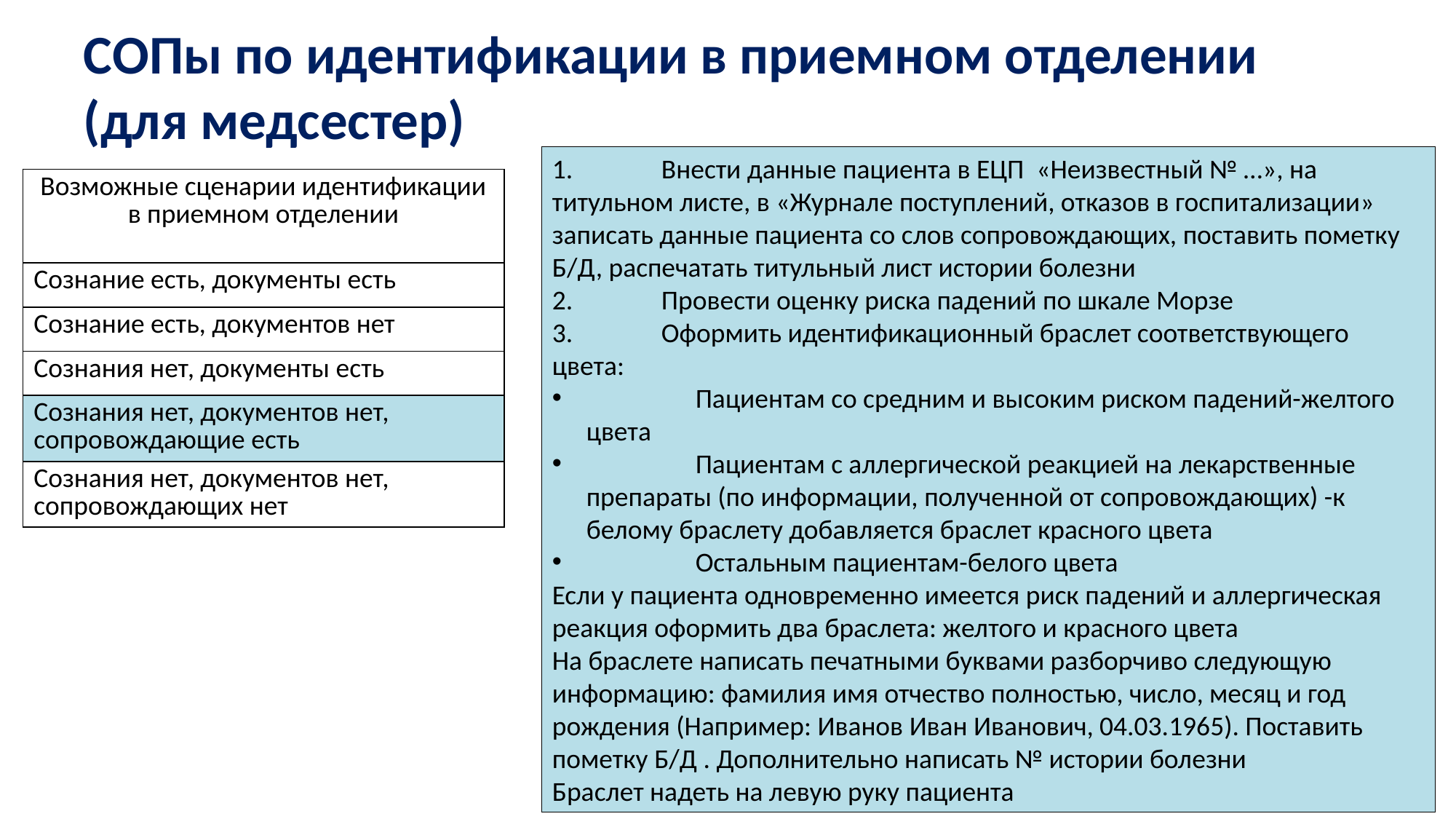

# СОПы по идентификации в приемном отделении (для медсестер)
1.	Внести данные пациента в ЕЦП  «Неизвестный № …», на титульном листе, в «Журнале поступлений, отказов в госпитализации» записать данные пациента со слов сопровождающих, поставить пометку Б/Д, распечатать титульный лист истории болезни
2.	Провести оценку риска падений по шкале Морзе
3.	Оформить идентификационный браслет соответствующего цвета:
	Пациентам со средним и высоким риском падений-желтого цвета
	Пациентам с аллергической реакцией на лекарственные препараты (по информации, полученной от сопровождающих) -к белому браслету добавляется браслет красного цвета
	Остальным пациентам-белого цвета
Если у пациента одновременно имеется риск падений и аллергическая реакция оформить два браслета: желтого и красного цвета
На браслете написать печатными буквами разборчиво следующую информацию: фамилия имя отчество полностью, число, месяц и год рождения (Например: Иванов Иван Иванович, 04.03.1965). Поставить пометку Б/Д . Дополнительно написать № истории болезни
Браслет надеть на левую руку пациента
| Возможные сценарии идентификации в приемном отделении |
| --- |
| Сознание есть, документы есть |
| Сознание есть, документов нет |
| Сознания нет, документы есть |
| Сознания нет, документов нет, сопровождающие есть |
| Сознания нет, документов нет, сопровождающих нет |